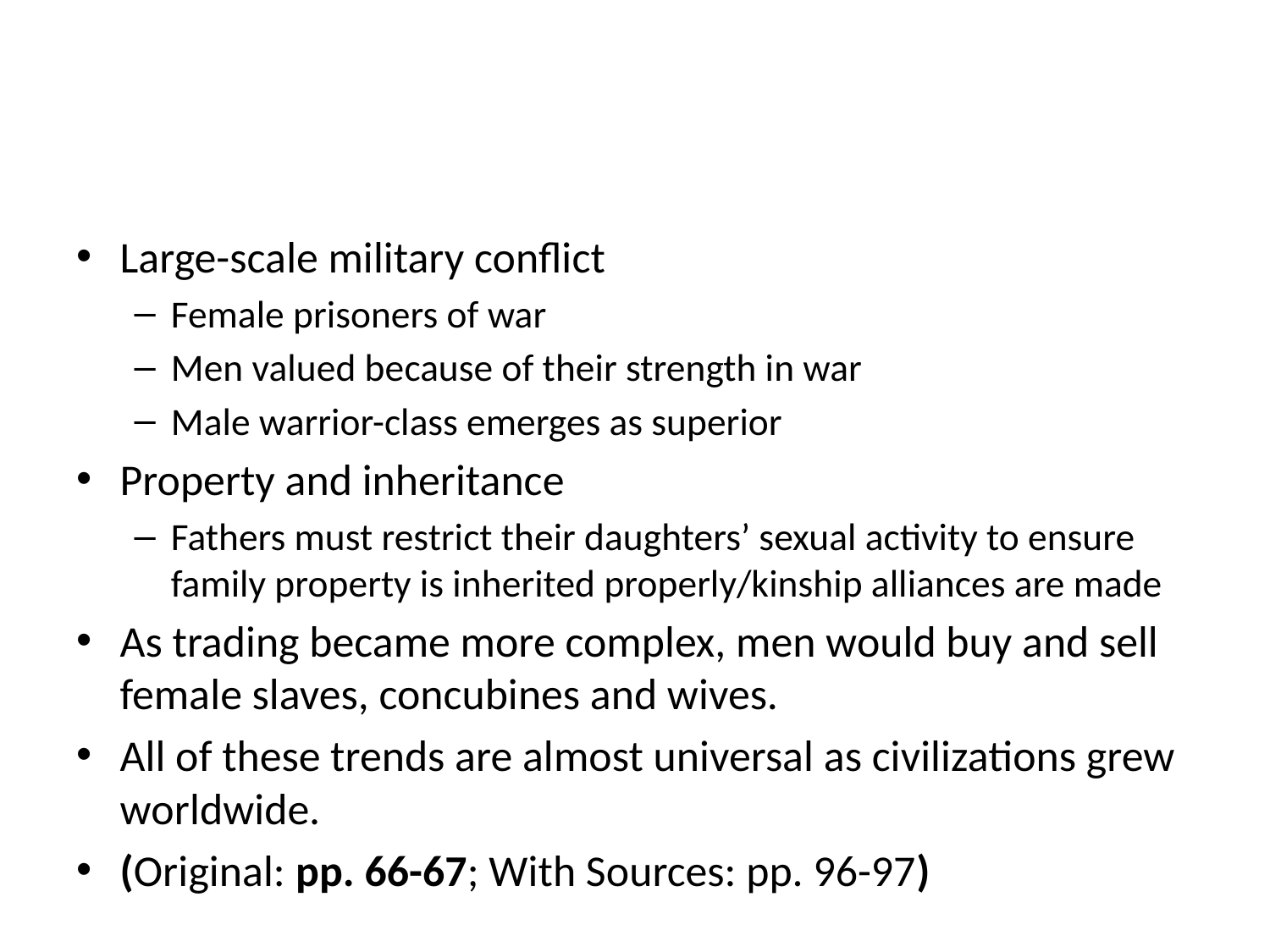

#
Large-scale military conflict
Female prisoners of war
Men valued because of their strength in war
Male warrior-class emerges as superior
Property and inheritance
Fathers must restrict their daughters’ sexual activity to ensure family property is inherited properly/kinship alliances are made
As trading became more complex, men would buy and sell female slaves, concubines and wives.
All of these trends are almost universal as civilizations grew worldwide.
(Original: pp. 66-67; With Sources: pp. 96-97)